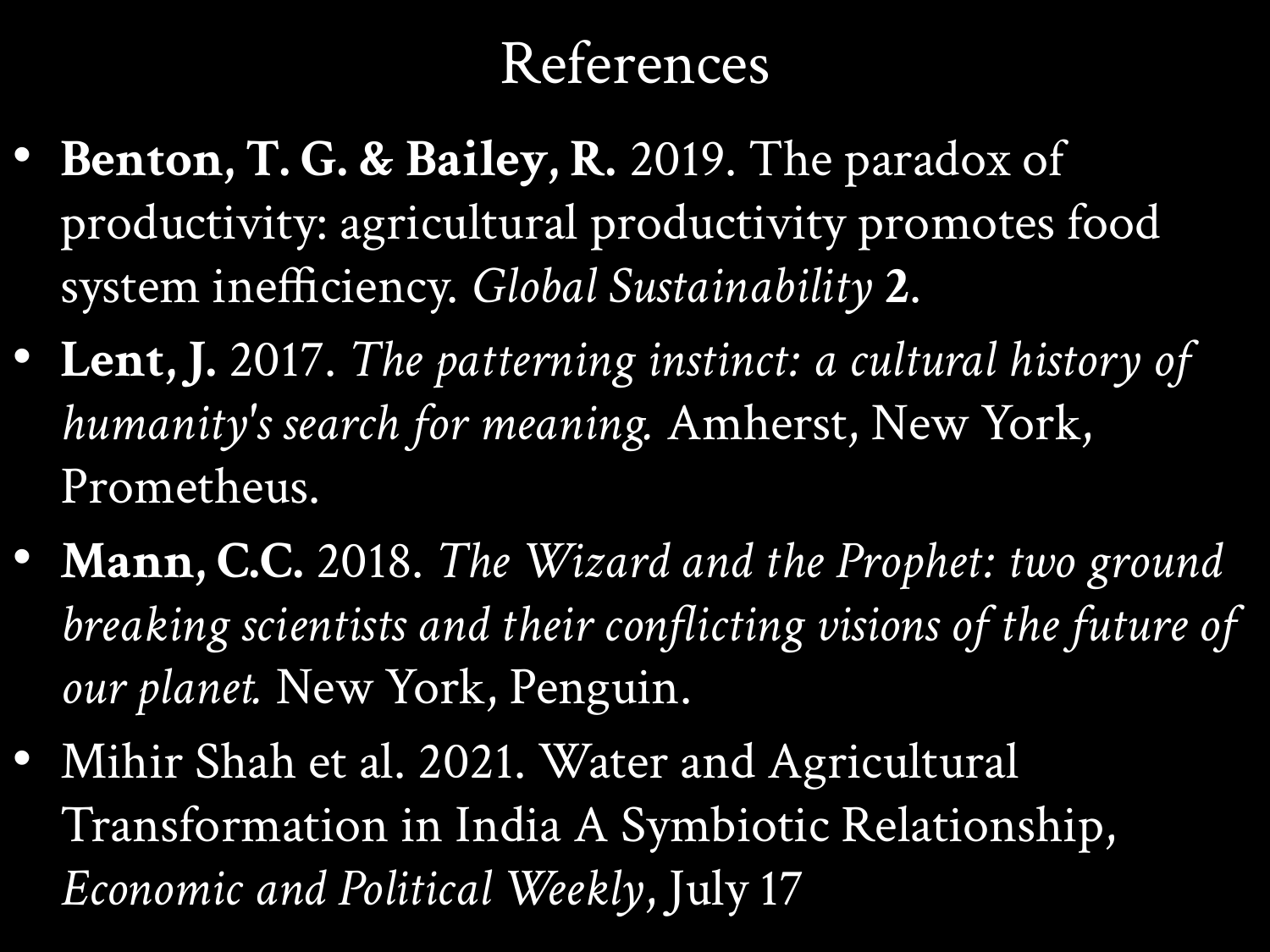

# References
Benton, T. G. & Bailey, R. 2019. The paradox of productivity: agricultural productivity promotes food system inefficiency. Global Sustainability 2.
Lent, J. 2017. The patterning instinct: a cultural history of humanity's search for meaning. Amherst, New York, Prometheus.
Mann, C.C. 2018. The Wizard and the Prophet: two ground breaking scientists and their conflicting visions of the future of our planet. New York, Penguin.
Mihir Shah et al. 2021. Water and Agricultural Transformation in India A Symbiotic Relationship, Economic and Political Weekly, July 17